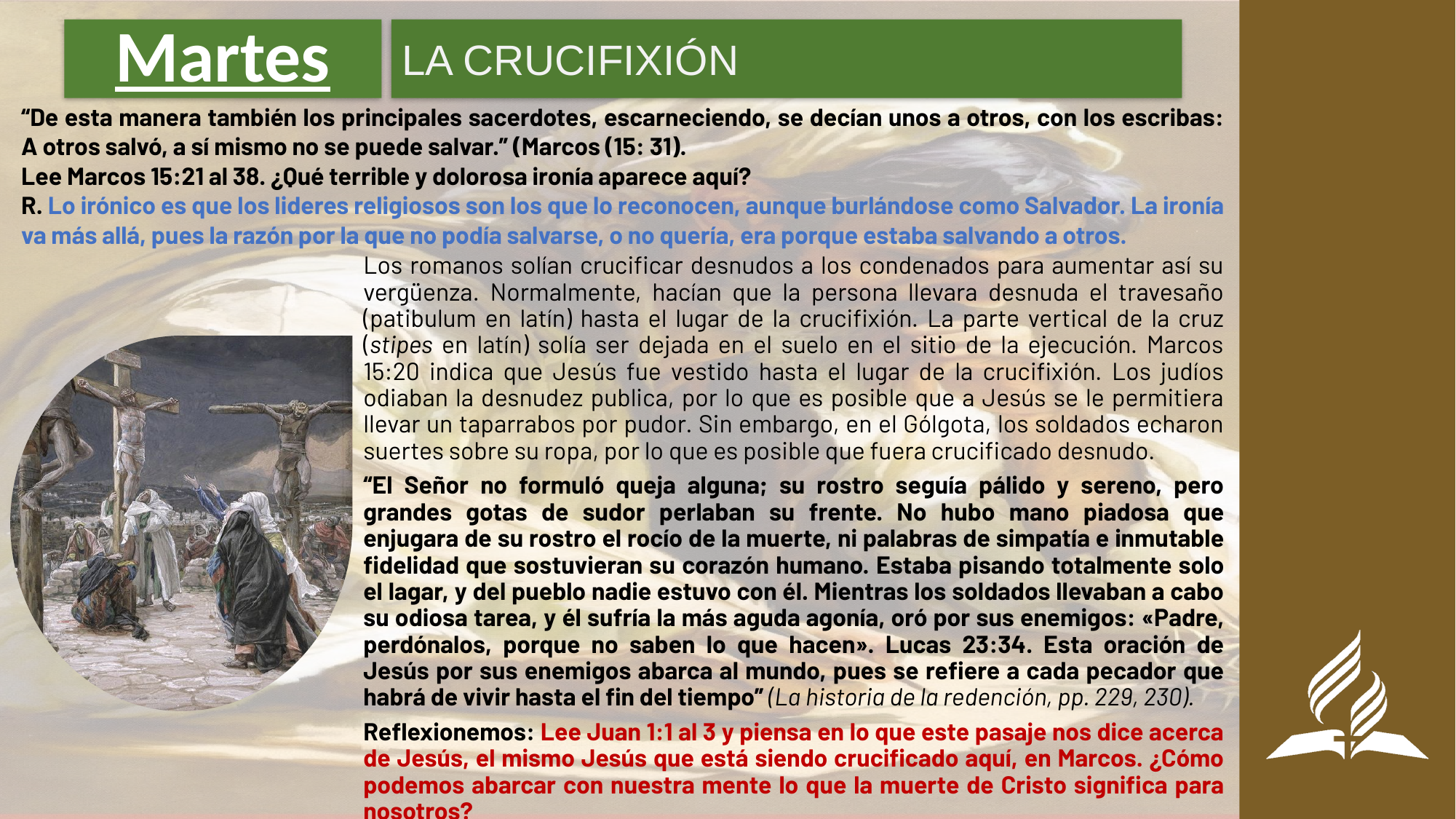

# Martes
LA CRUCIFIXIÓN
“De esta manera también los principales sacerdotes, escarneciendo, se decían unos a otros, con los escribas: A otros salvó, a sí mismo no se puede salvar.” (Marcos (15: 31).
Lee Marcos 15:21 al 38. ¿Qué terrible y dolorosa ironía aparece aquí?
R. Lo irónico es que los lideres religiosos son los que lo reconocen, aunque burlándose como Salvador. La ironía va más allá, pues la razón por la que no podía salvarse, o no quería, era porque estaba salvando a otros.

Los romanos solían crucificar desnudos a los condenados para aumentar así su vergüenza. Normalmente, hacían que la persona llevara desnuda el travesaño (patibulum en latín) hasta el lugar de la crucifixión. La parte vertical de la cruz (stipes en latín) solía ser dejada en el suelo en el sitio de la ejecución. Marcos 15:20 indica que Jesús fue vestido hasta el lugar de la crucifixión. Los judíos odiaban la desnudez publica, por lo que es posible que a Jesús se le permitiera llevar un taparrabos por pudor. Sin embargo, en el Gólgota, los soldados echaron suertes sobre su ropa, por lo que es posible que fuera crucificado desnudo.
“El Señor no formuló queja alguna; su rostro seguía pálido y sereno, pero grandes gotas de sudor perlaban su frente. No hubo mano piadosa que enjugara de su rostro el rocío de la muerte, ni palabras de simpatía e inmutable fidelidad que sostuvieran su corazón humano. Estaba pisando totalmente solo el lagar, y del pueblo nadie estuvo con él. Mientras los soldados llevaban a cabo su odiosa tarea, y él sufría la más aguda agonía, oró por sus enemigos: «Padre, perdónalos, porque no saben lo que hacen». Lucas 23:34. Esta oración de Jesús por sus enemigos abarca al mundo, pues se refiere a cada pecador que habrá de vivir hasta el fin del tiempo” (La historia de la redención, pp. 229, 230).
Reflexionemos: Lee Juan 1:1 al 3 y piensa en lo que este pasaje nos dice acerca de Jesús, el mismo Jesús que está siendo crucificado aquí, en Marcos. ¿Cómo podemos abarcar con nuestra mente lo que la muerte de Cristo significa para nosotros?